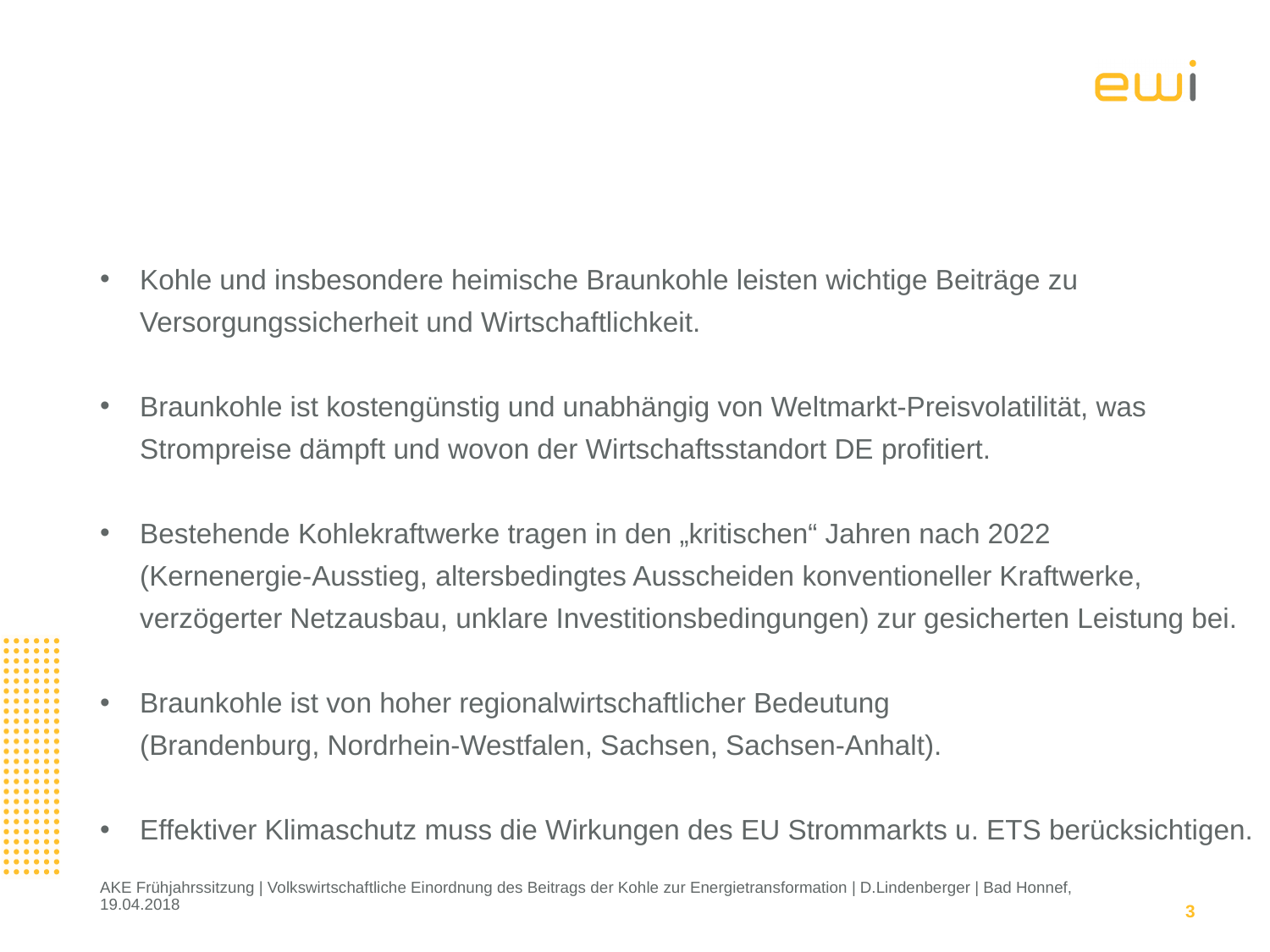

# Ausgewogene Berücksichtigung der energiepolitischen Ziele
Kohle und insbesondere heimische Braunkohle leisten wichtige Beiträge zu Versorgungssicherheit und Wirtschaftlichkeit.
Braunkohle ist kostengünstig und unabhängig von Weltmarkt-Preisvolatilität, was Strompreise dämpft und wovon der Wirtschaftsstandort DE profitiert.
Bestehende Kohlekraftwerke tragen in den „kritischen“ Jahren nach 2022
(Kernenergie-Ausstieg, altersbedingtes Ausscheiden konventioneller Kraftwerke, verzögerter Netzausbau, unklare Investitionsbedingungen) zur gesicherten Leistung bei.
Braunkohle ist von hoher regionalwirtschaftlicher Bedeutung
(Brandenburg, Nordrhein-Westfalen, Sachsen, Sachsen-Anhalt).
Effektiver Klimaschutz muss die Wirkungen des EU Strommarkts u. ETS berücksichtigen.
3
AKE Frühjahrssitzung | Volkswirtschaftliche Einordnung des Beitrags der Kohle zur Energietransformation | D.Lindenberger | Bad Honnef, 19.04.2018